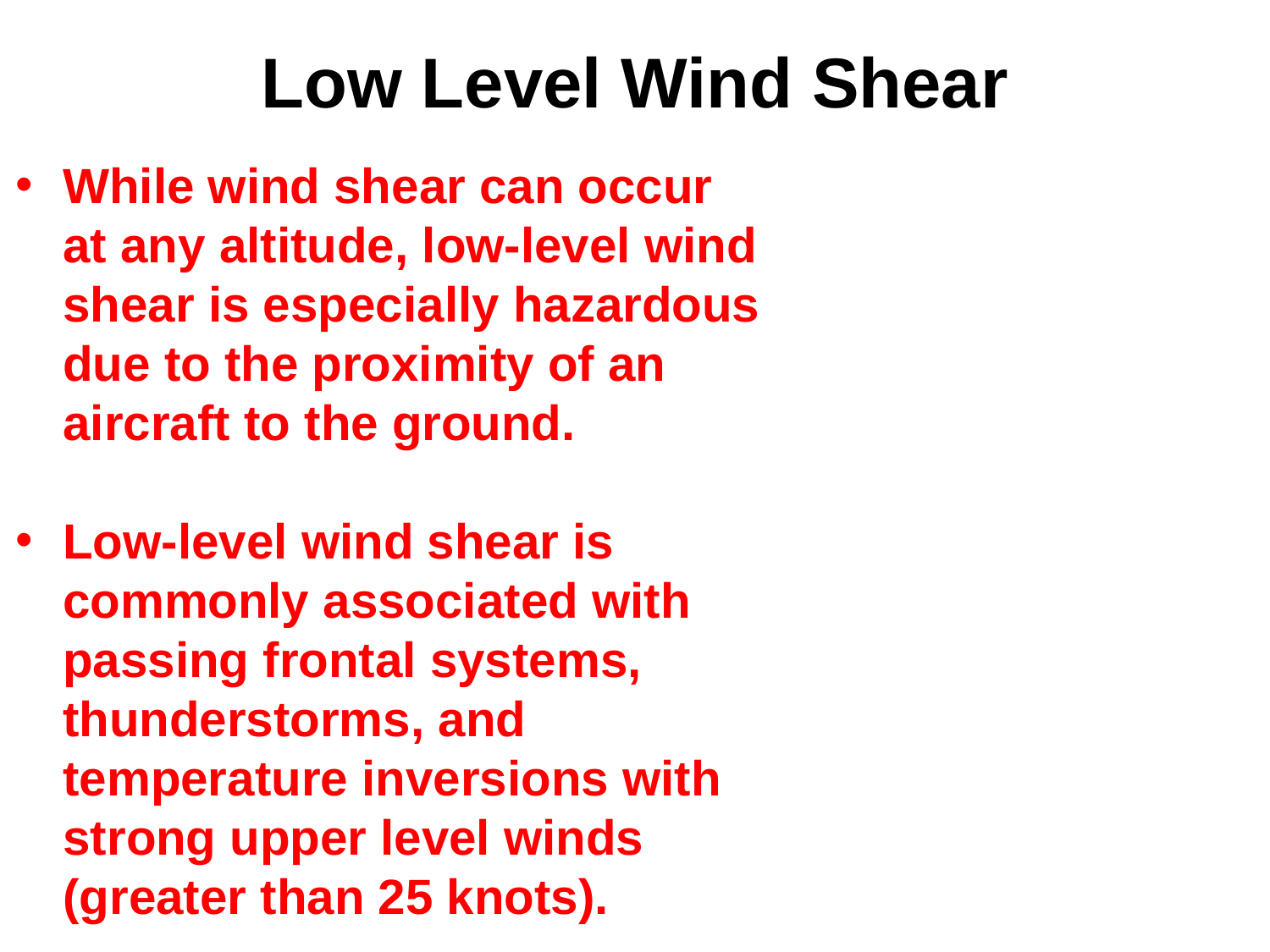

# Low Level Wind Shear
While wind shear can occur at any altitude, low-level wind shear is especially hazardous due to the proximity of an aircraft to the ground.

Low-level wind shear is commonly associated with passing frontal systems, thunderstorms, and temperature inversions with strong upper level winds (greater than 25 knots).